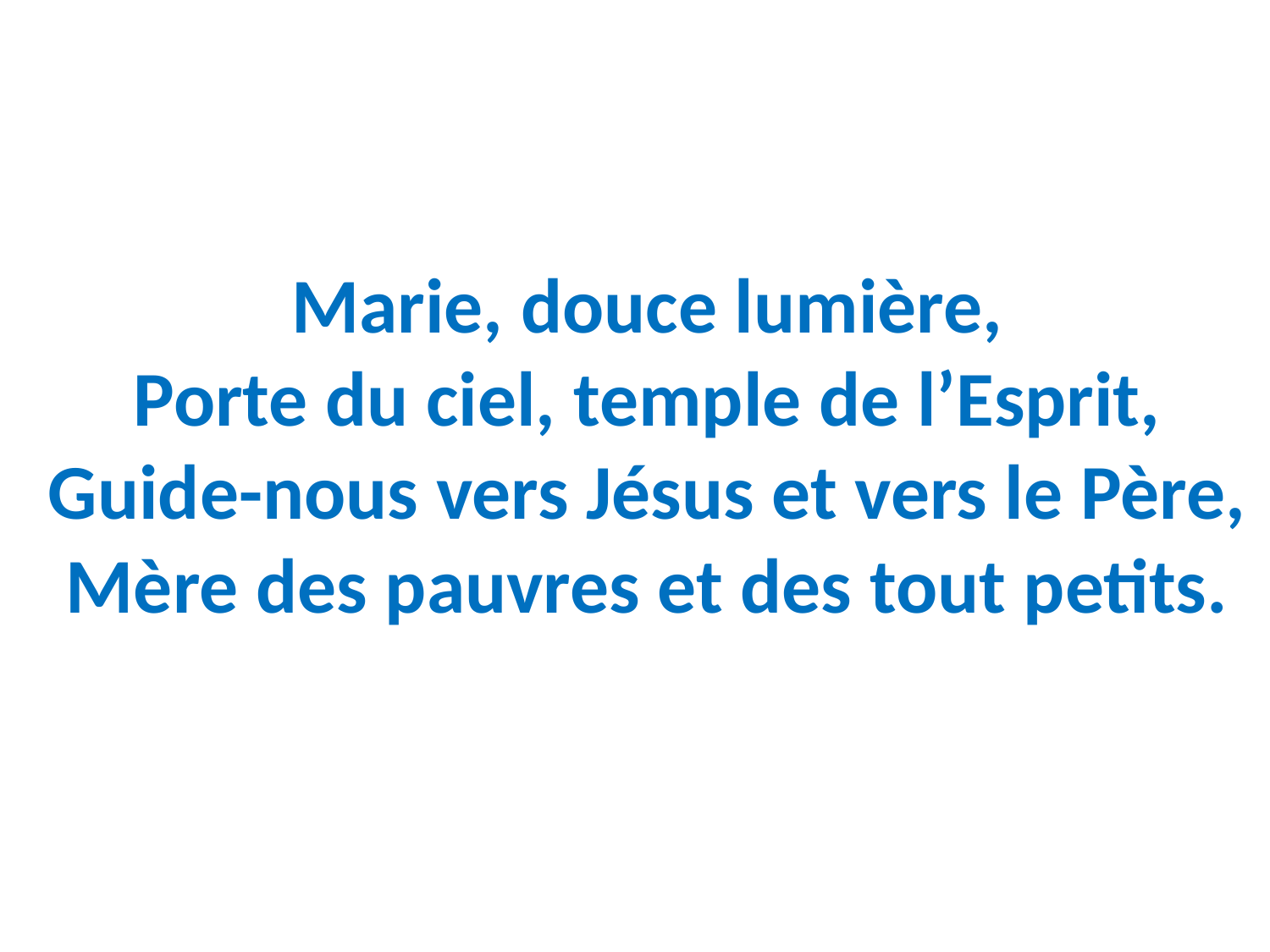

# Marie, douce lumière, Porte du ciel, temple de l’Esprit, Guide-nous vers Jésus et vers le Père, Mère des pauvres et des tout petits.